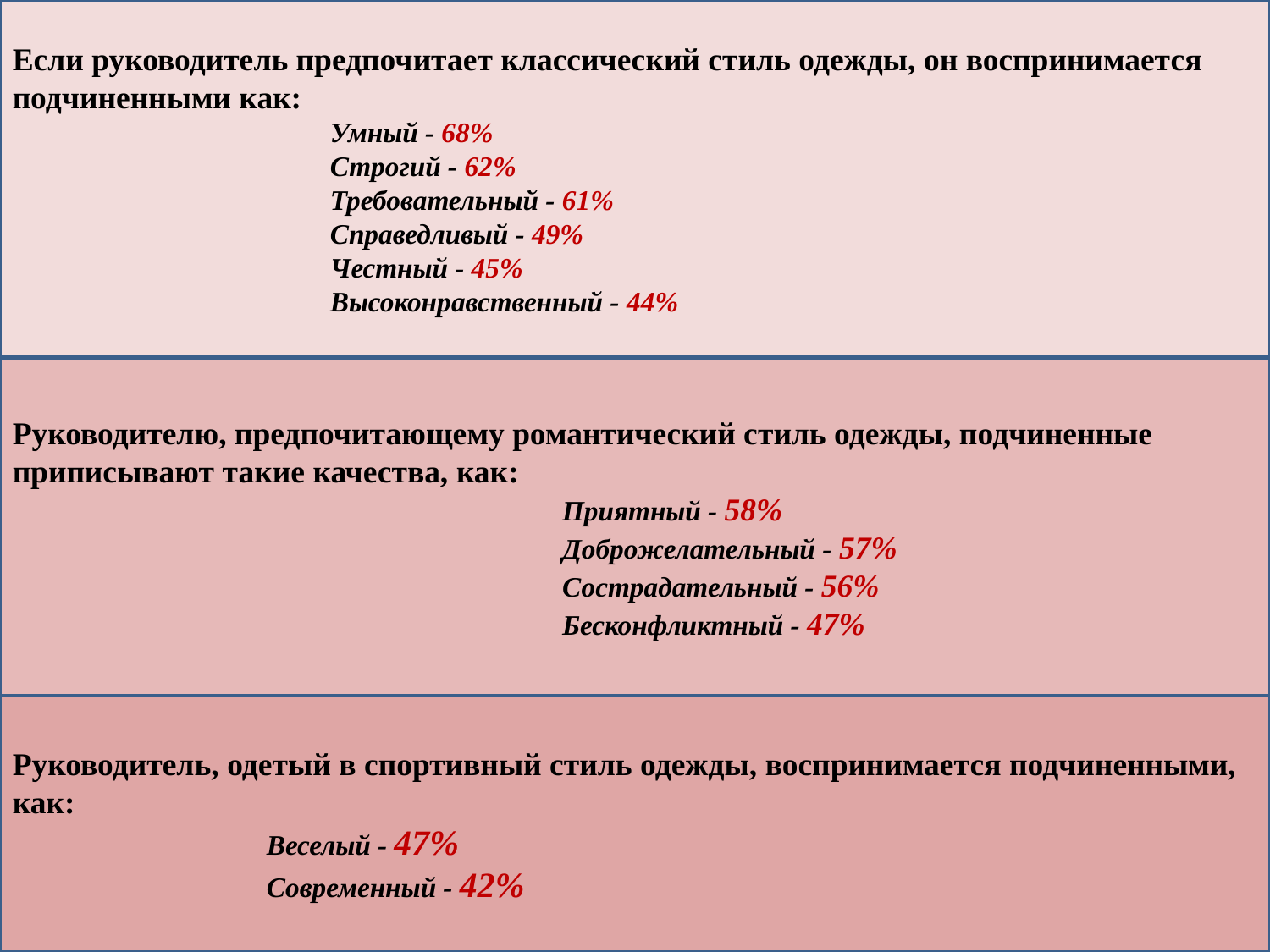

Если руководитель предпочитает классический стиль одежды, он воспринимается подчиненными как:
Умный - 68%
Строгий - 62%
Требовательный - 61%
Справедливый - 49%
Честный - 45%
Высоконравственный - 44%
#
Руководителю, предпочитающему романтический стиль одежды, подчиненные приписывают такие качества, как:
      Приятный - 58%
      Доброжелательный - 57%
      Сострадательный - 56%
      Бесконфликтный - 47%
Руководитель, одетый в спортивный стиль одежды, воспринимается подчиненными, как:
	Веселый - 47%
	Современный - 42%